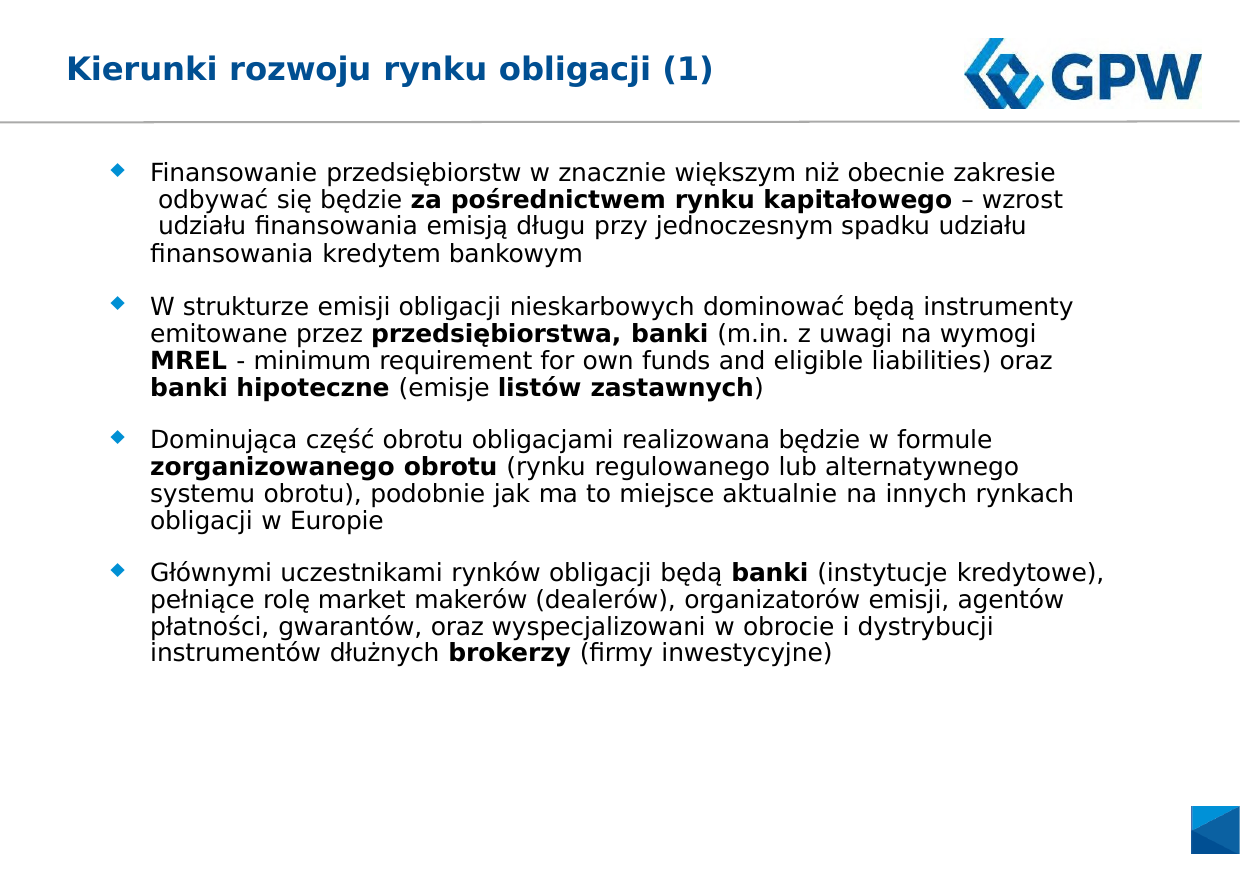

# Kierunki rozwoju rynku obligacji (1)
Finansowanie przedsiębiorstw w znacznie większym niż obecnie zakresie  odbywać się będzie za pośrednictwem rynku kapitałowego – wzrost  udziału finansowania emisją długu przy jednoczesnym spadku udziału  finansowania kredytem bankowym
W strukturze emisji obligacji nieskarbowych dominować będą instrumenty  emitowane przez przedsiębiorstwa, banki (m.in. z uwagi na wymogi  MREL - minimum requirement for own funds and eligible liabilities) oraz  banki hipoteczne (emisje listów zastawnych)
Dominująca część obrotu obligacjami realizowana będzie w formule  zorganizowanego obrotu (rynku regulowanego lub alternatywnego  systemu obrotu), podobnie jak ma to miejsce aktualnie na innych rynkach  obligacji w Europie
Głównymi uczestnikami rynków obligacji będą banki (instytucje kredytowe),  pełniące rolę market makerów (dealerów), organizatorów emisji, agentów  płatności, gwarantów, oraz wyspecjalizowani w obrocie i dystrybucji
instrumentów dłużnych brokerzy (firmy inwestycyjne)